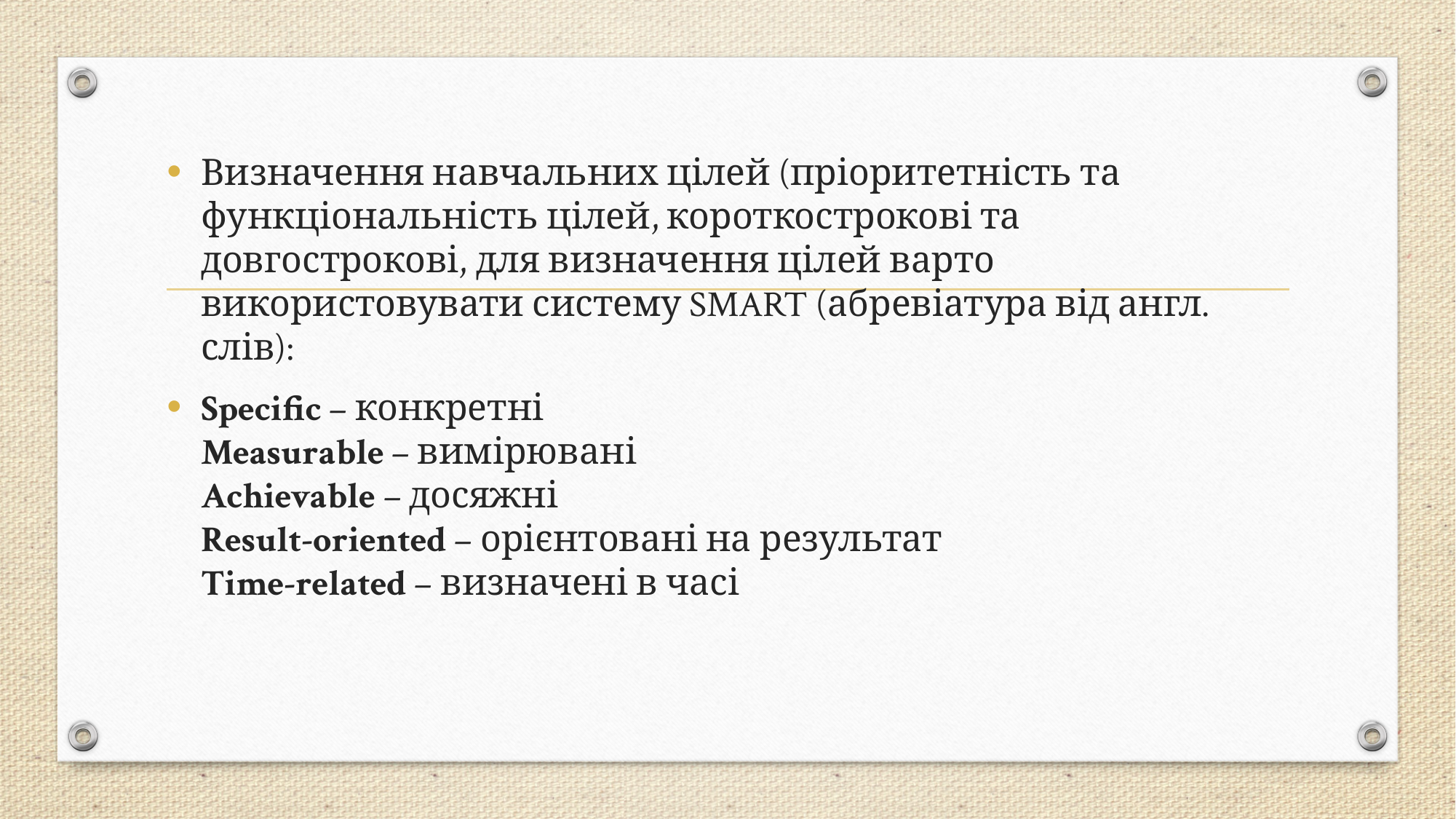

Визначення навчальних цілей (пріоритетність та функціональність цілей, короткострокові та довгострокові, для визначення цілей варто використовувати систему SMART (абревіатура від англ. слів):
Specific – конкретні
Measurable – вимірювані
Achievable – досяжні
Result-oriented – орієнтовані на результат
Time-related – визначені в часі